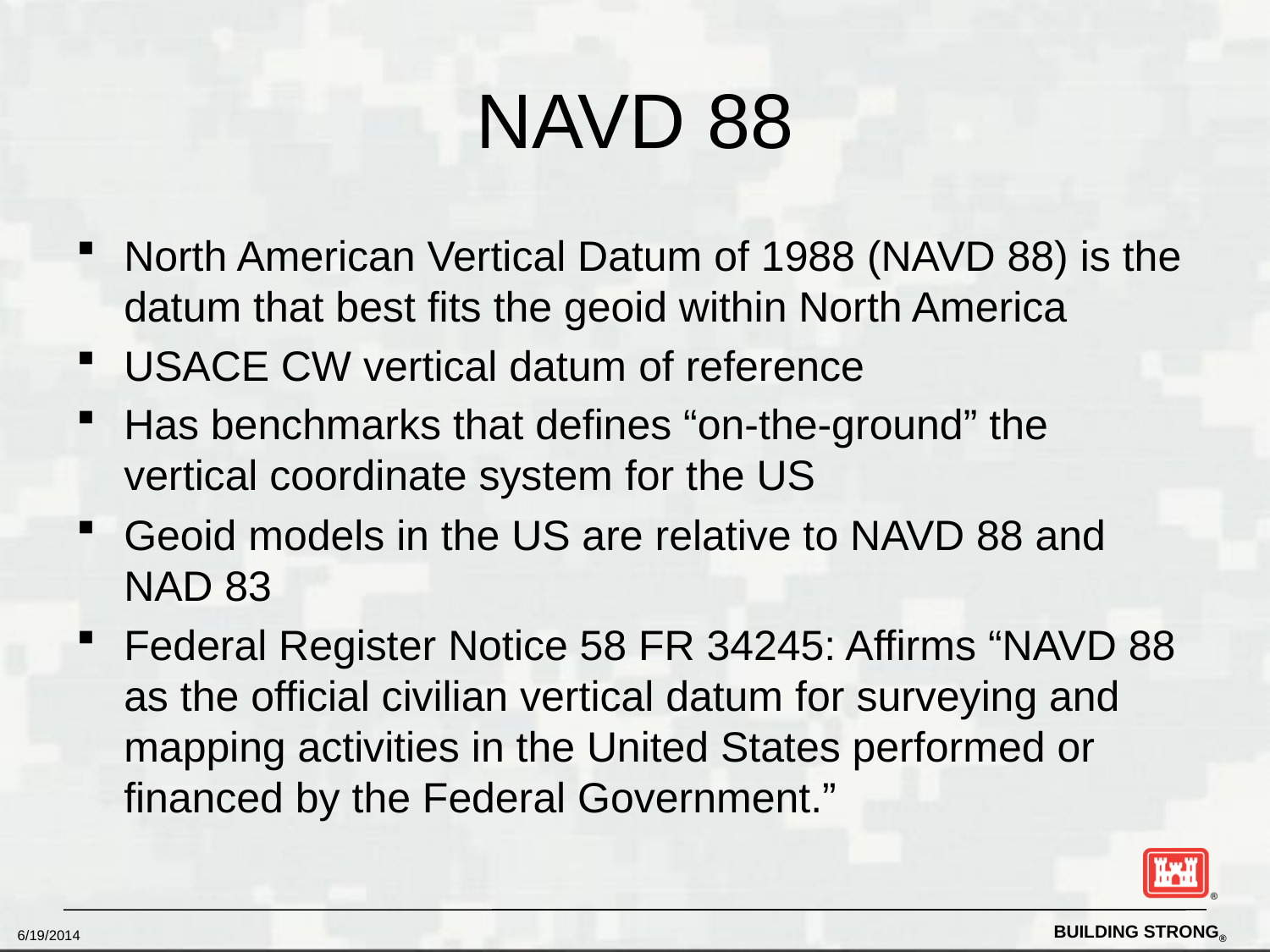

# NAVD 88
North American Vertical Datum of 1988 (NAVD 88) is the datum that best fits the geoid within North America
USACE CW vertical datum of reference
Has benchmarks that defines “on-the-ground” the vertical coordinate system for the US
Geoid models in the US are relative to NAVD 88 and NAD 83
Federal Register Notice 58 FR 34245: Affirms “NAVD 88 as the official civilian vertical datum for surveying and mapping activities in the United States performed or financed by the Federal Government.”